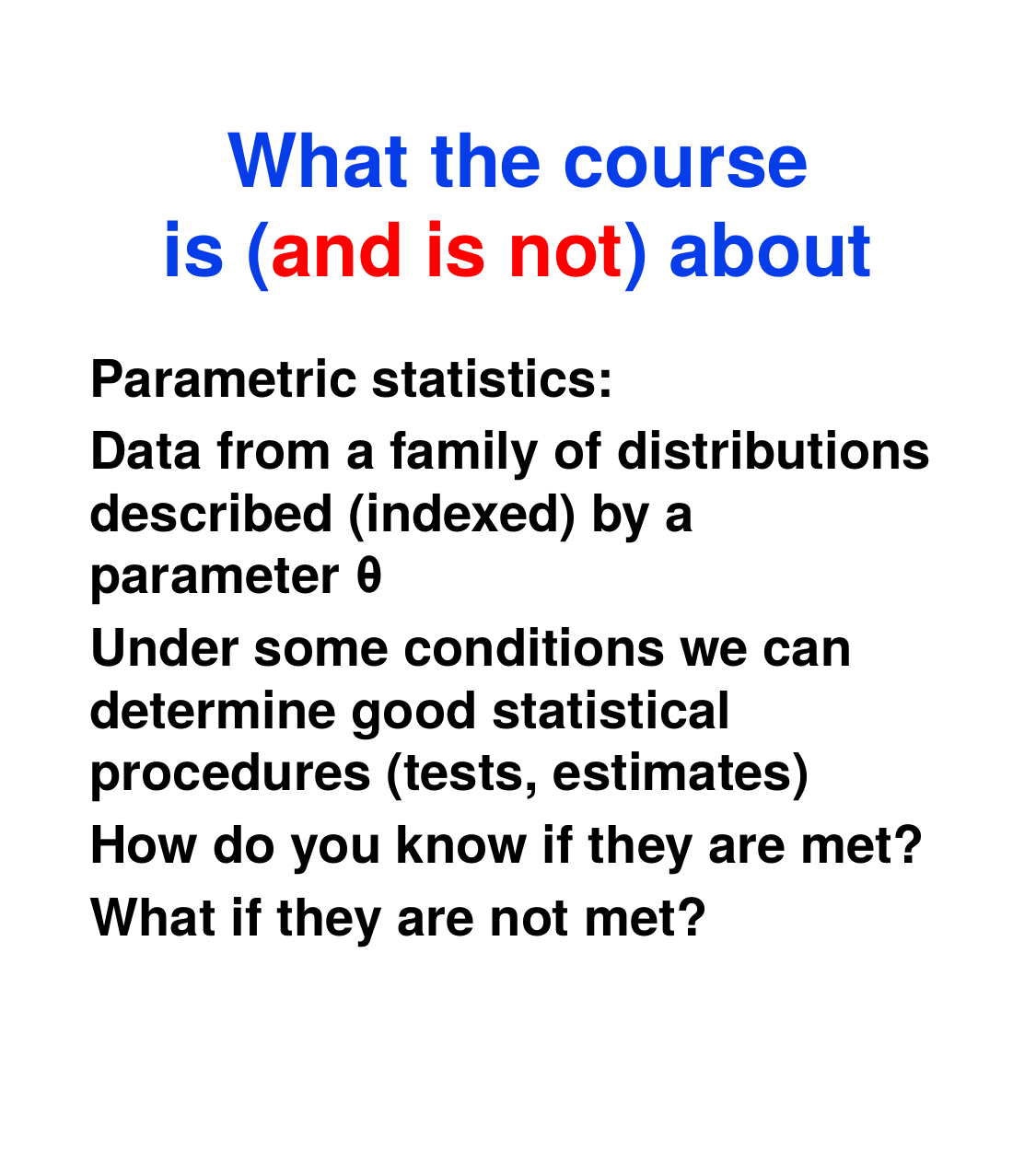

# What the course is (and is not) about
Parametric statistics:
Data from a family of distributions described (indexed) by a parameter θ
Under some conditions we can determine good statistical procedures (tests, estimates)
How do you know if they are met?
What if they are not met?